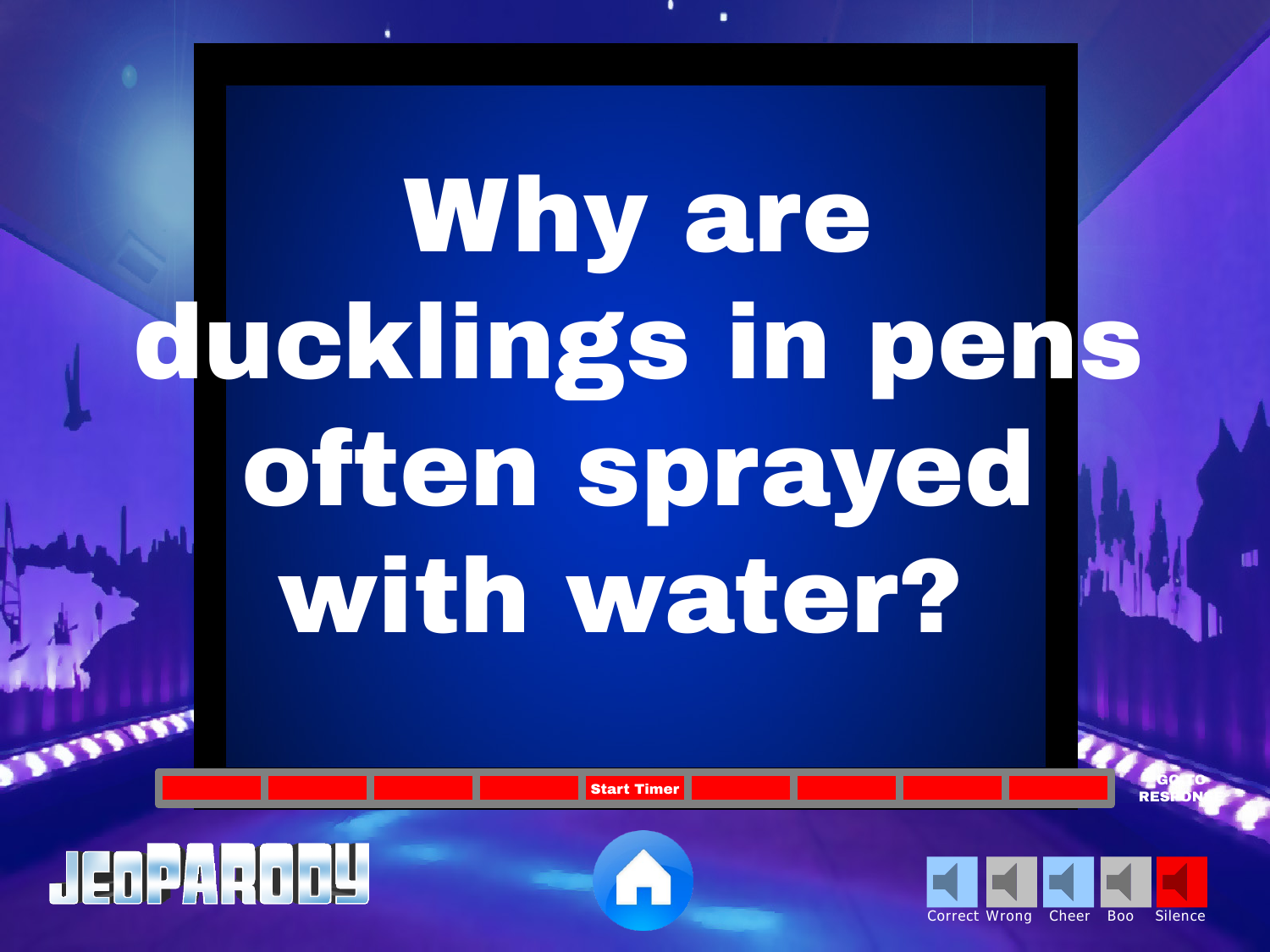

Why are ducklings in pens often sprayed with water?